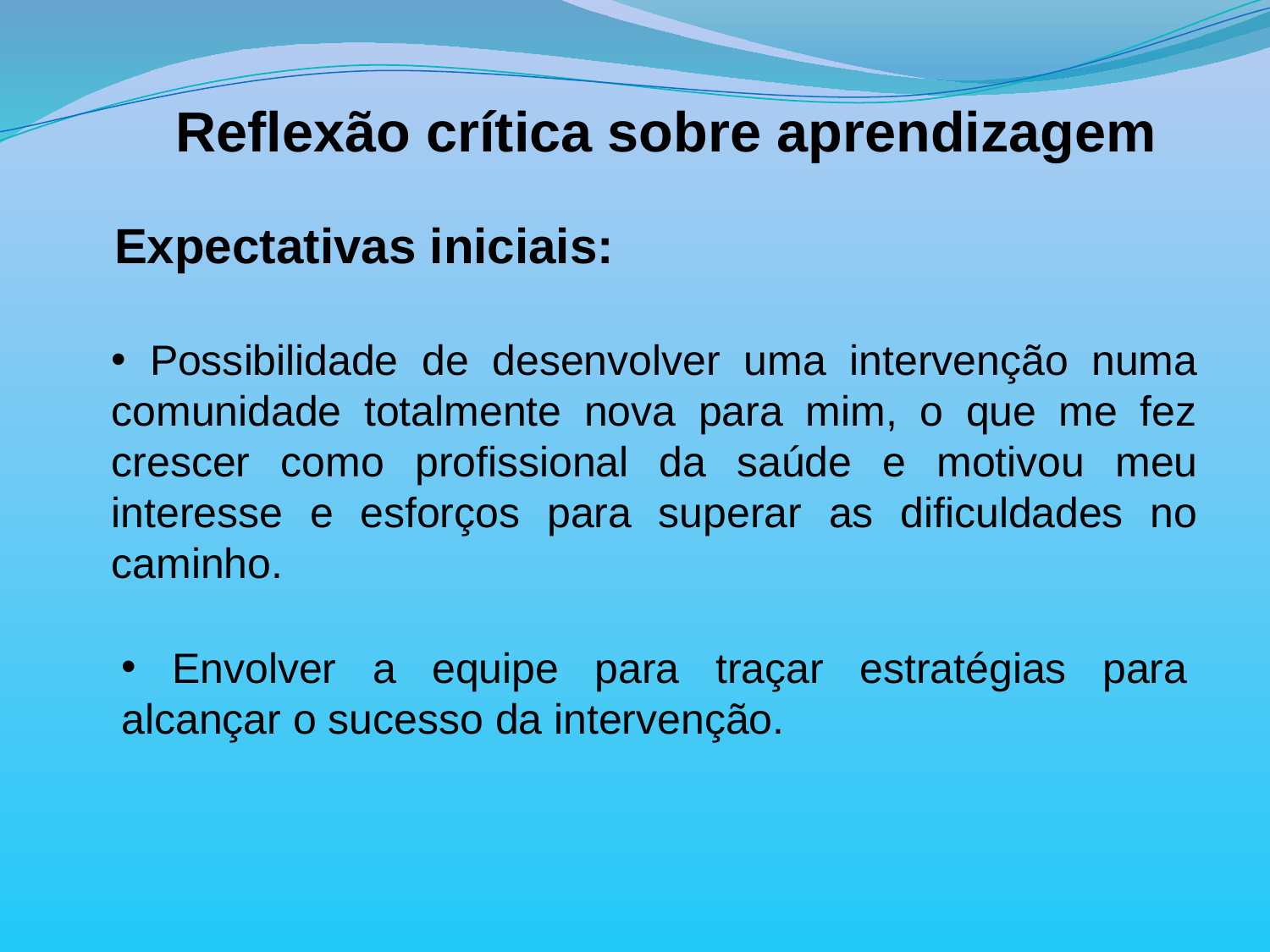

Reflexão crítica sobre aprendizagem
Expectativas iniciais:
 Possibilidade de desenvolver uma intervenção numa comunidade totalmente nova para mim, o que me fez crescer como profissional da saúde e motivou meu interesse e esforços para superar as dificuldades no caminho.
 Envolver a equipe para traçar estratégias para alcançar o sucesso da intervenção.